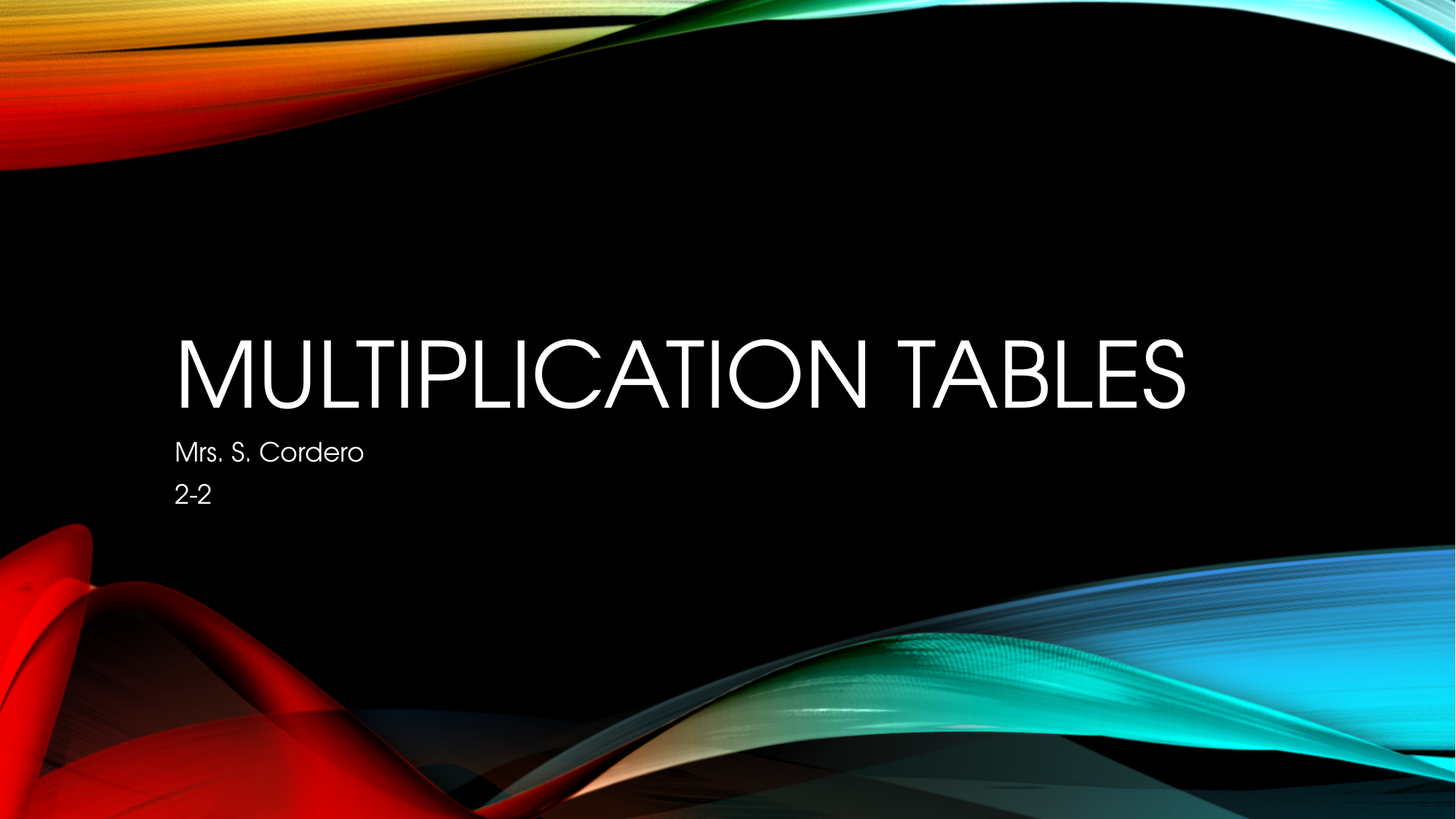

# Multiplication Tables
Mrs. S. Cordero
2-2